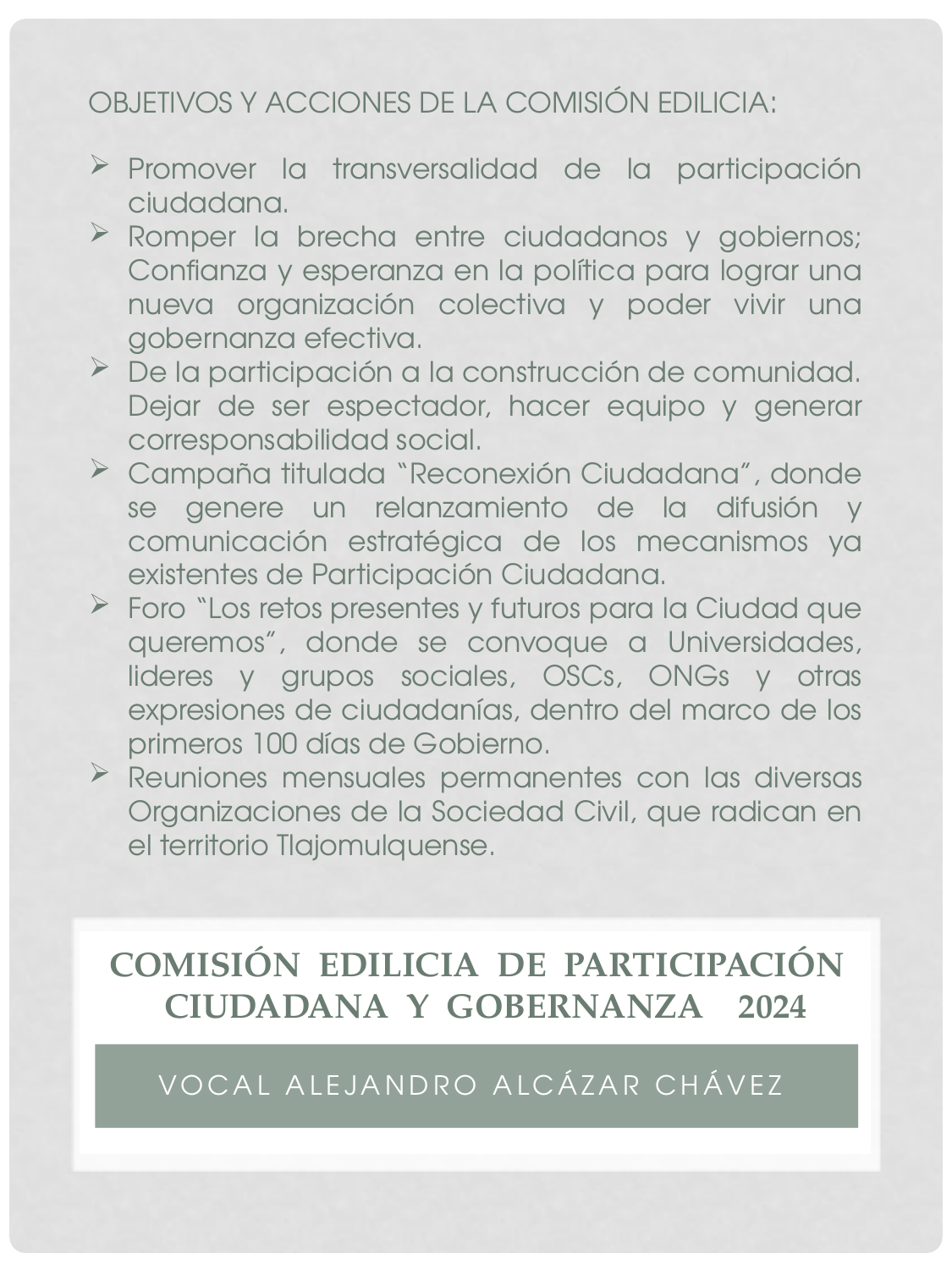

OBJETIVOS Y ACCIONES DE LA COMISIÓN EDILICIA:

Promover la transversalidad de la participación ciudadana.
Romper la brecha entre ciudadanos y gobiernos; Confianza y esperanza en la política para lograr una nueva organización colectiva y poder vivir una gobernanza efectiva.
De la participación a la construcción de comunidad. Dejar de ser espectador, hacer equipo y generar corresponsabilidad social.
Campaña titulada “Reconexión Ciudadana”, donde se genere un relanzamiento de la difusión y comunicación estratégica de los mecanismos ya existentes de Participación Ciudadana.
Foro “Los retos presentes y futuros para la Ciudad que queremos”, donde se convoque a Universidades, lideres y grupos sociales, OSCs, ONGs y otras expresiones de ciudadanías, dentro del marco de los primeros 100 días de Gobierno.
Reuniones mensuales permanentes con las diversas Organizaciones de la Sociedad Civil, que radican en el territorio Tlajomulquense.

# COMISIÓN  EDILICIA  DE  PARTICIPACIÓN   CIUDADANA  Y  GOBERNANZA    2024
VOCAL alejandro alcázar Chávez